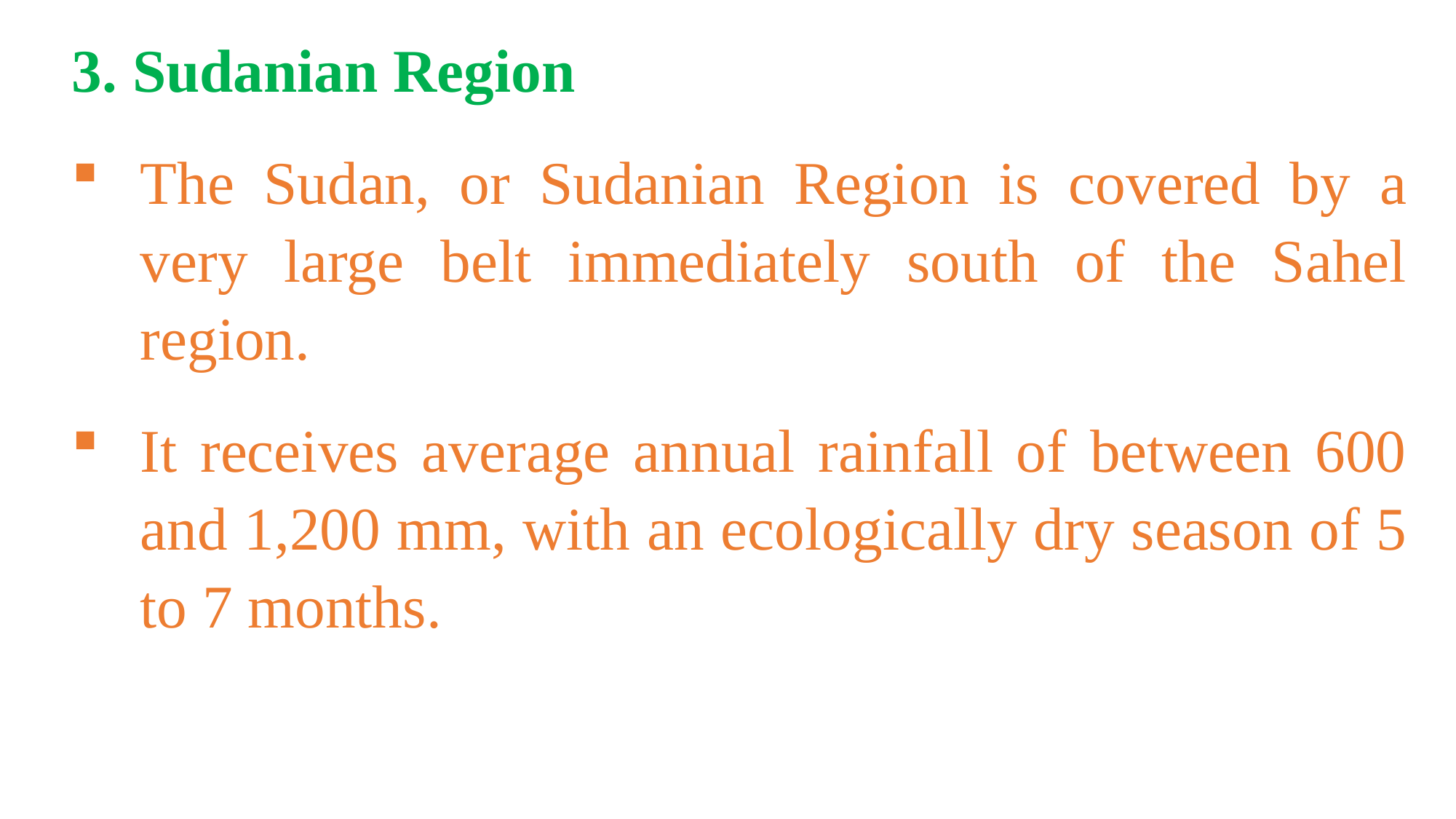

3. Sudanian Region
The Sudan, or Sudanian Region is covered by a very large belt immediately south of the Sahel region.
It receives average annual rainfall of between 600 and 1,200 mm, with an ecologically dry season of 5 to 7 months.